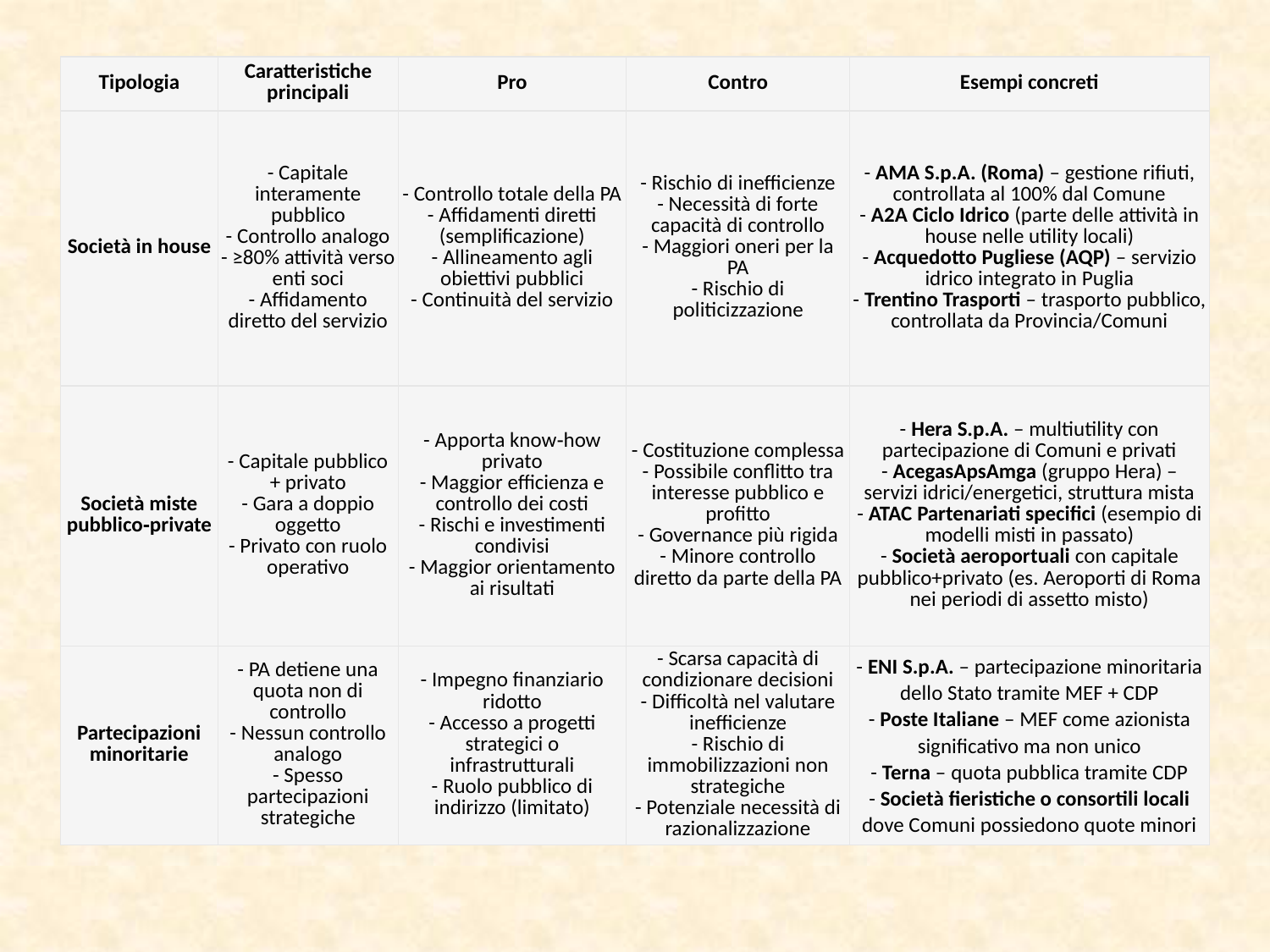

| Tipologia | Caratteristiche principali | Pro | Contro | Esempi concreti |
| --- | --- | --- | --- | --- |
| Società in house | - Capitale interamente pubblico - Controllo analogo - ≥80% attività verso enti soci - Affidamento diretto del servizio | - Controllo totale della PA - Affidamenti diretti (semplificazione) - Allineamento agli obiettivi pubblici - Continuità del servizio | - Rischio di inefficienze - Necessità di forte capacità di controllo - Maggiori oneri per la PA - Rischio di politicizzazione | - AMA S.p.A. (Roma) – gestione rifiuti, controllata al 100% dal Comune - A2A Ciclo Idrico (parte delle attività in house nelle utility locali) - Acquedotto Pugliese (AQP) – servizio idrico integrato in Puglia - Trentino Trasporti – trasporto pubblico, controllata da Provincia/Comuni |
| Società miste pubblico‑private | - Capitale pubblico + privato - Gara a doppio oggetto - Privato con ruolo operativo | - Apporta know‑how privato - Maggior efficienza e controllo dei costi - Rischi e investimenti condivisi - Maggior orientamento ai risultati | - Costituzione complessa - Possibile conflitto tra interesse pubblico e profitto - Governance più rigida - Minore controllo diretto da parte della PA | - Hera S.p.A. – multiutility con partecipazione di Comuni e privati - AcegasApsAmga (gruppo Hera) – servizi idrici/energetici, struttura mista - ATAC Partenariati specifici (esempio di modelli misti in passato) - Società aeroportuali con capitale pubblico+privato (es. Aeroporti di Roma nei periodi di assetto misto) |
| Partecipazioni minoritarie | - PA detiene una quota non di controllo - Nessun controllo analogo - Spesso partecipazioni strategiche | - Impegno finanziario ridotto - Accesso a progetti strategici o infrastrutturali - Ruolo pubblico di indirizzo (limitato) | - Scarsa capacità di condizionare decisioni - Difficoltà nel valutare inefficienze - Rischio di immobilizzazioni non strategiche - Potenziale necessità di razionalizzazione | - ENI S.p.A. – partecipazione minoritaria dello Stato tramite MEF + CDP - Poste Italiane – MEF come azionista significativo ma non unico - Terna – quota pubblica tramite CDP - Società fieristiche o consortili locali dove Comuni possiedono quote minori |
|  |  |  |  |  |